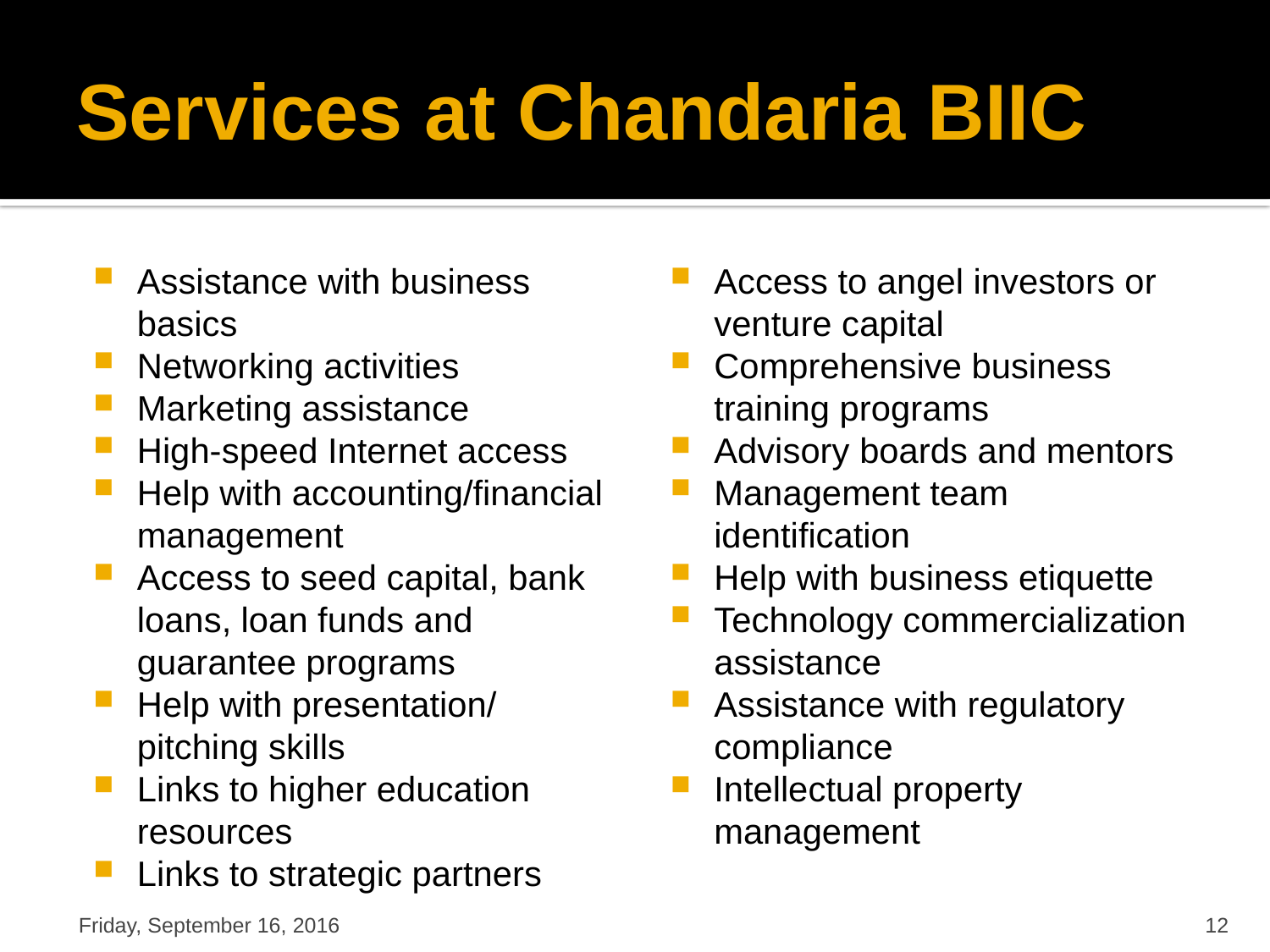

# Services at Chandaria BIIC
Assistance with business basics
Networking activities
Marketing assistance
High-speed Internet access
Help with accounting/financial management
Access to seed capital, bank loans, loan funds and guarantee programs
Help with presentation/ pitching skills
Links to higher education resources
Links to strategic partners

Access to angel investors or venture capital
Comprehensive business training programs
Advisory boards and mentors
Management team identification
Help with business etiquette
Technology commercialization assistance
Assistance with regulatory compliance
Intellectual property management

Friday, September 16, 2016
12